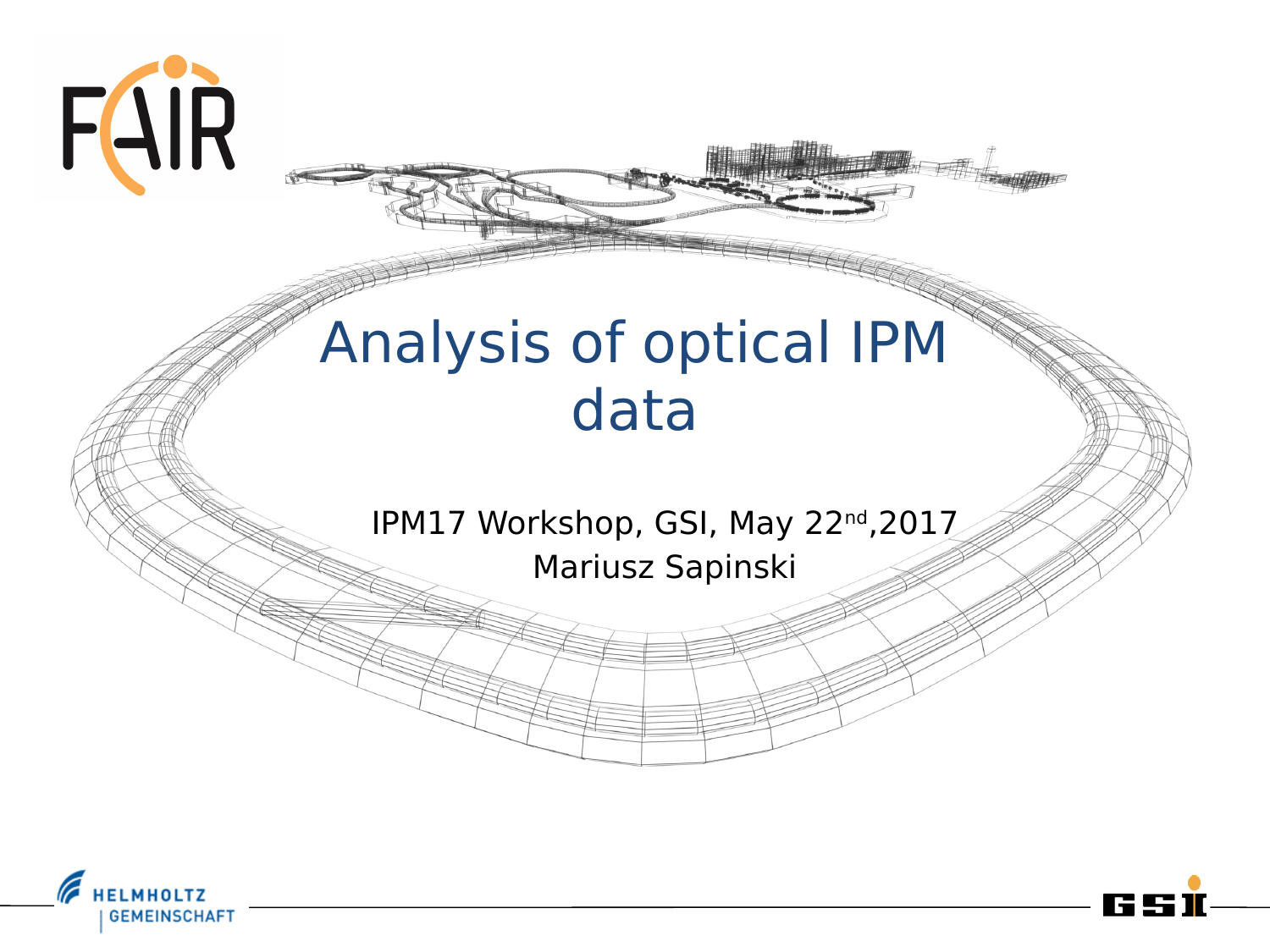

# Analysis of optical IPM data
IPM17 Workshop, GSI, May 22nd,2017
Mariusz Sapinski